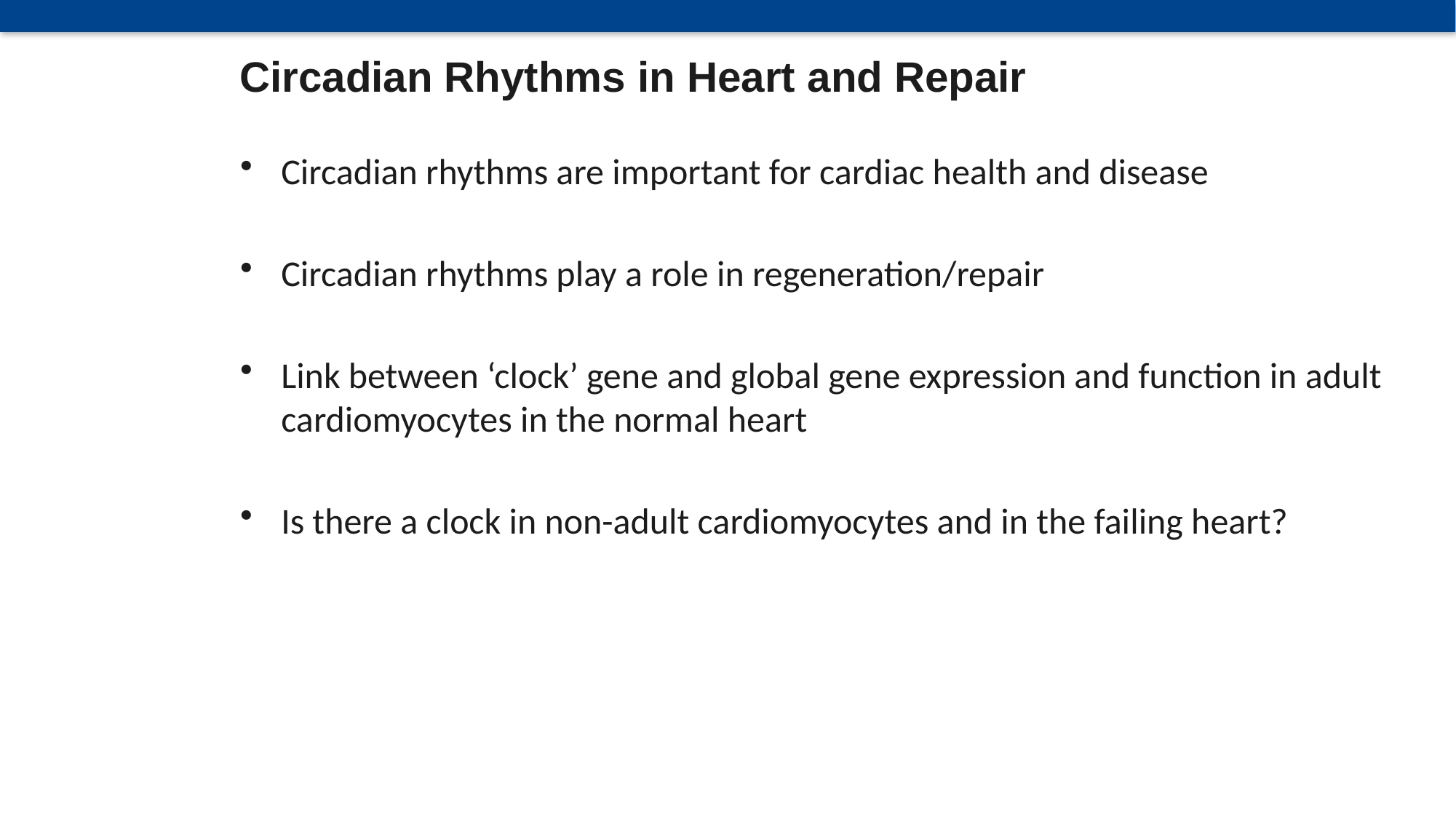

Circadian Rhythms in Heart and Repair
Circadian rhythms are important for cardiac health and disease

Circadian rhythms play a role in regeneration/repair

Link between ‘clock’ gene and global gene expression and function in adult cardiomyocytes in the normal heart

Is there a clock in non-adult cardiomyocytes and in the failing heart?